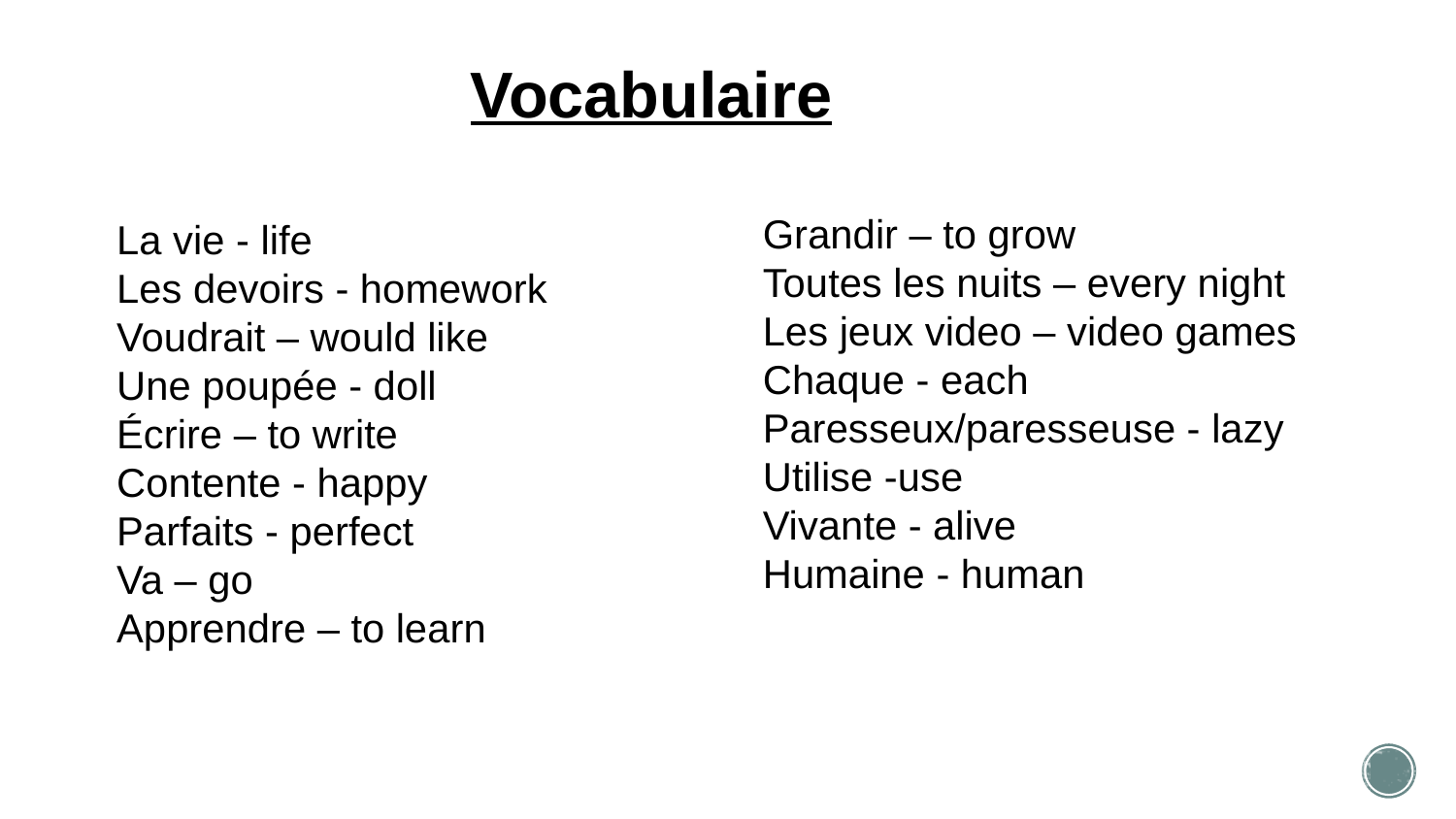

Vocabulaire

La vie - life
Les devoirs - homework
Voudrait – would like
Une poupée - doll
Écrire – to write
Contente - happy
Parfaits - perfect
Va – go
Apprendre – to learn

Grandir – to grow
Toutes les nuits – every night
Les jeux video – video games
Chaque - each
Paresseux/paresseuse - lazy
Utilise -use
Vivante - alive
Humaine - human